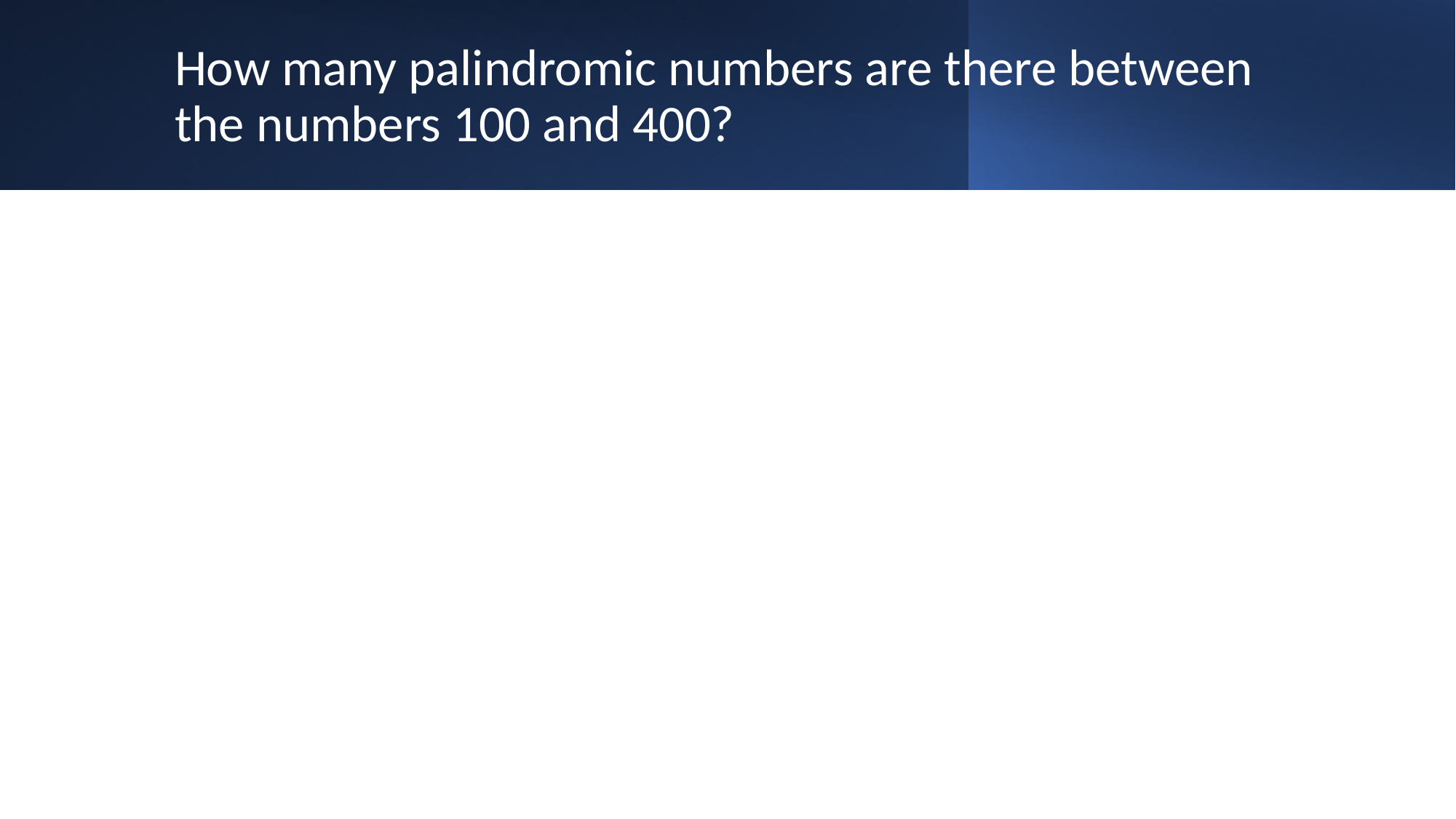

# How many palindromic numbers are there between the numbers 100 and 400?